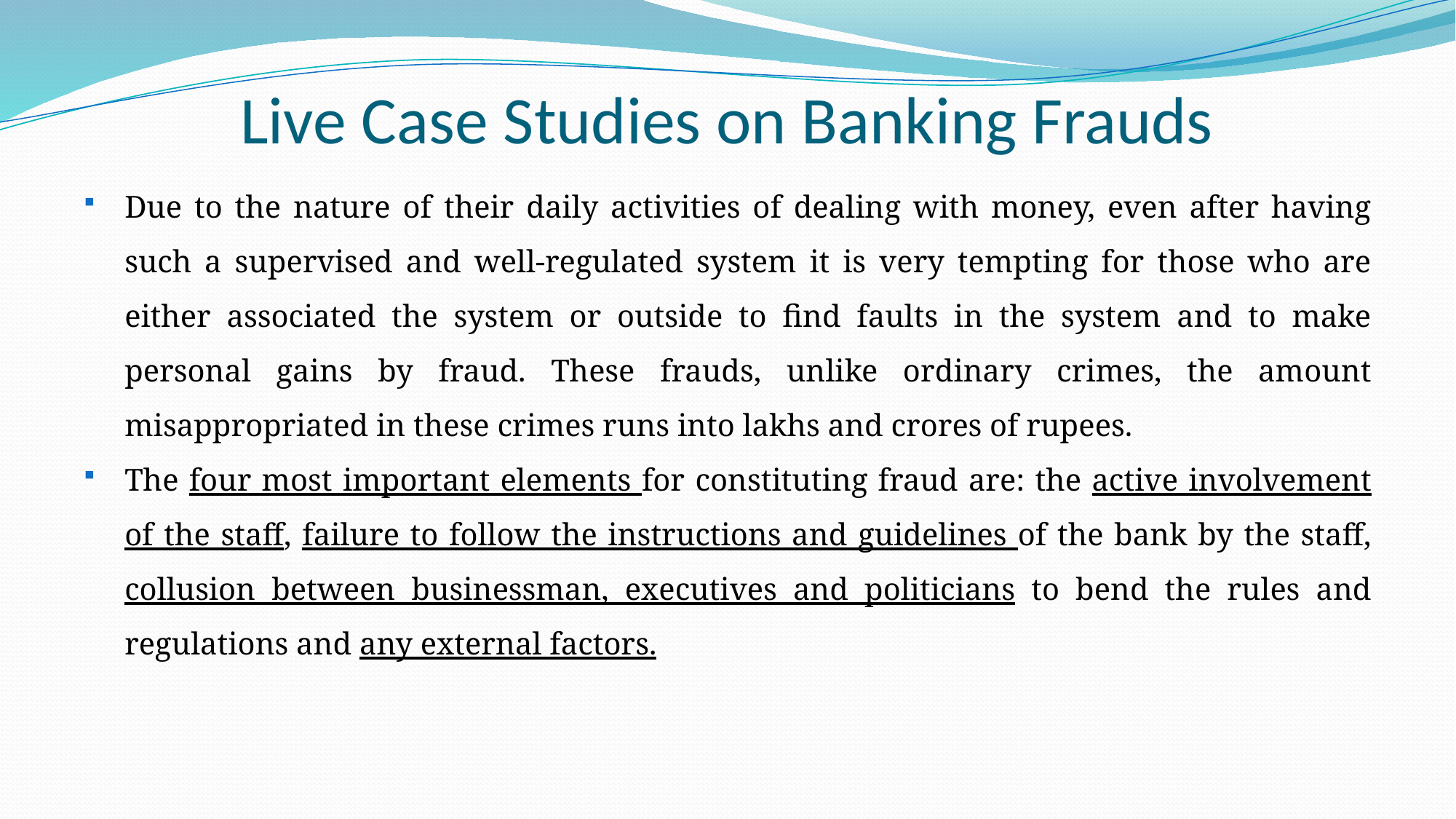

# Live Case Studies on Banking Frauds
Due to the nature of their daily activities of dealing with money, even after having such a supervised and well-regulated system it is very tempting for those who are either associated the system or outside to find faults in the system and to make personal gains by fraud. These frauds, unlike ordinary crimes, the amount misappropriated in these crimes runs into lakhs and crores of rupees.
The four most important elements for constituting fraud are: the active involvement of the staff, failure to follow the instructions and guidelines of the bank by the staff, collusion between businessman, executives and politicians to bend the rules and regulations and any external factors.